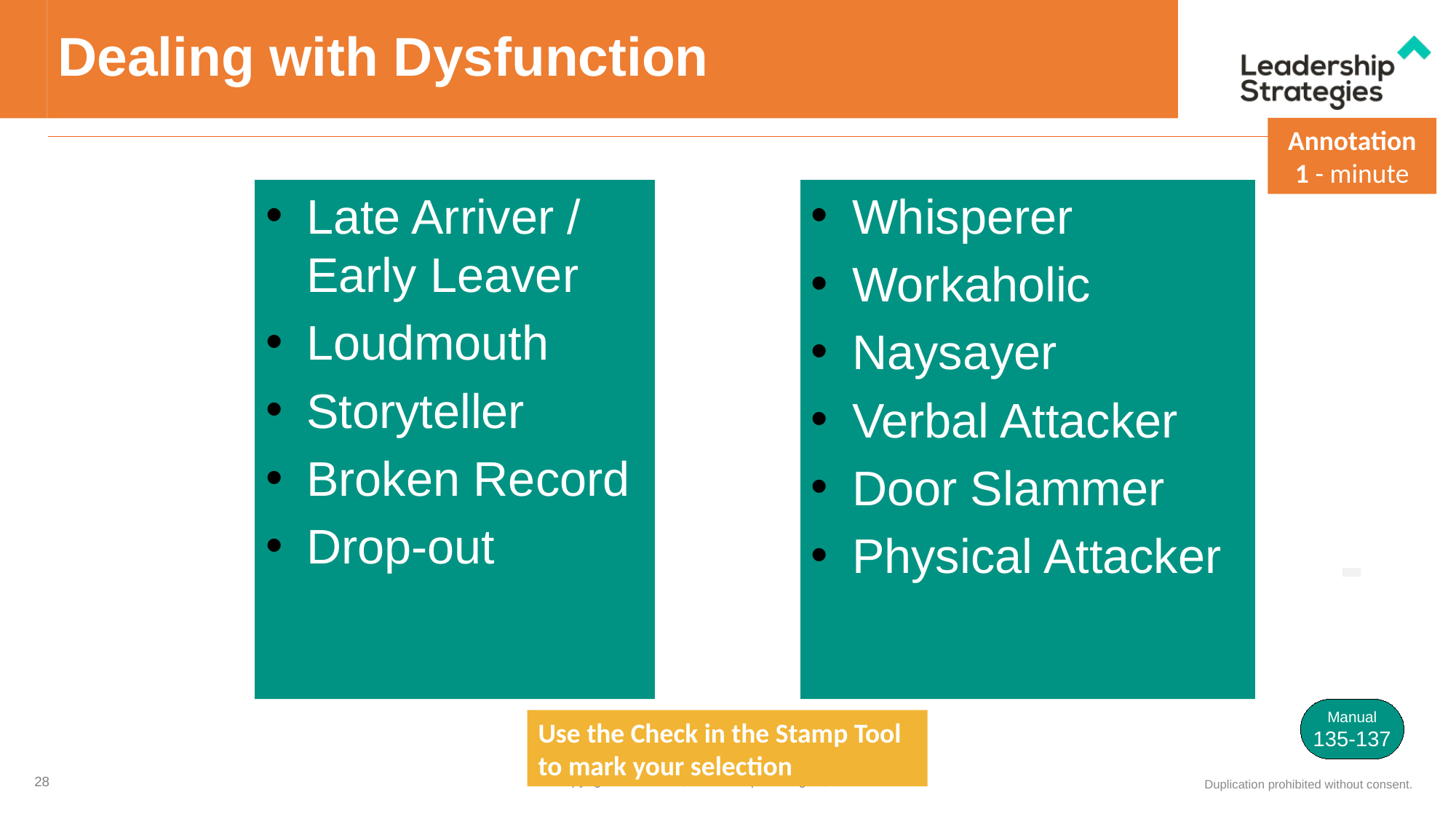

# Dealing with Dysfunction
Annotation
1 - minute

Late Arriver / Early Leaver
Loudmouth
Storyteller
Broken Record
Drop-out
Whisperer
Workaholic
Naysayer
Verbal Attacker
Door Slammer
Physical Attacker
-
Manual
135-137
Use the Check in the Stamp Tool to mark your selection
28
Copyright 1992-2015, Leadership Strategies, Inc. V15.03